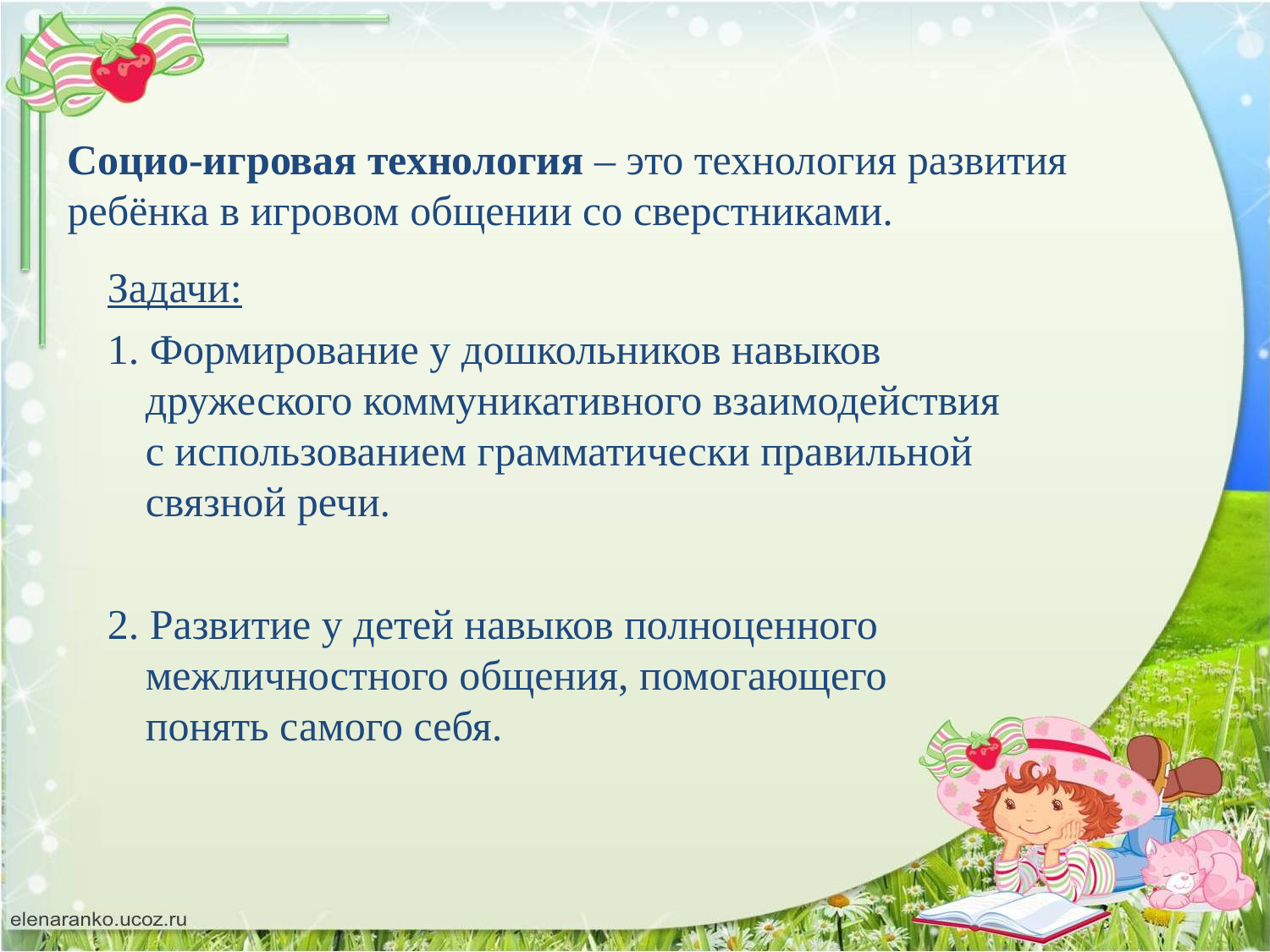

Социо-игровая технология – это технология развития ребёнка в игровом общении со сверстниками.

Задачи:
1. Формирование у дошкольников навыков дружеского коммуникативного взаимодействия с использованием грамматически правильной связной речи.

2. Развитие у детей навыков полноценного межличностного общения, помогающего понять самого себя.